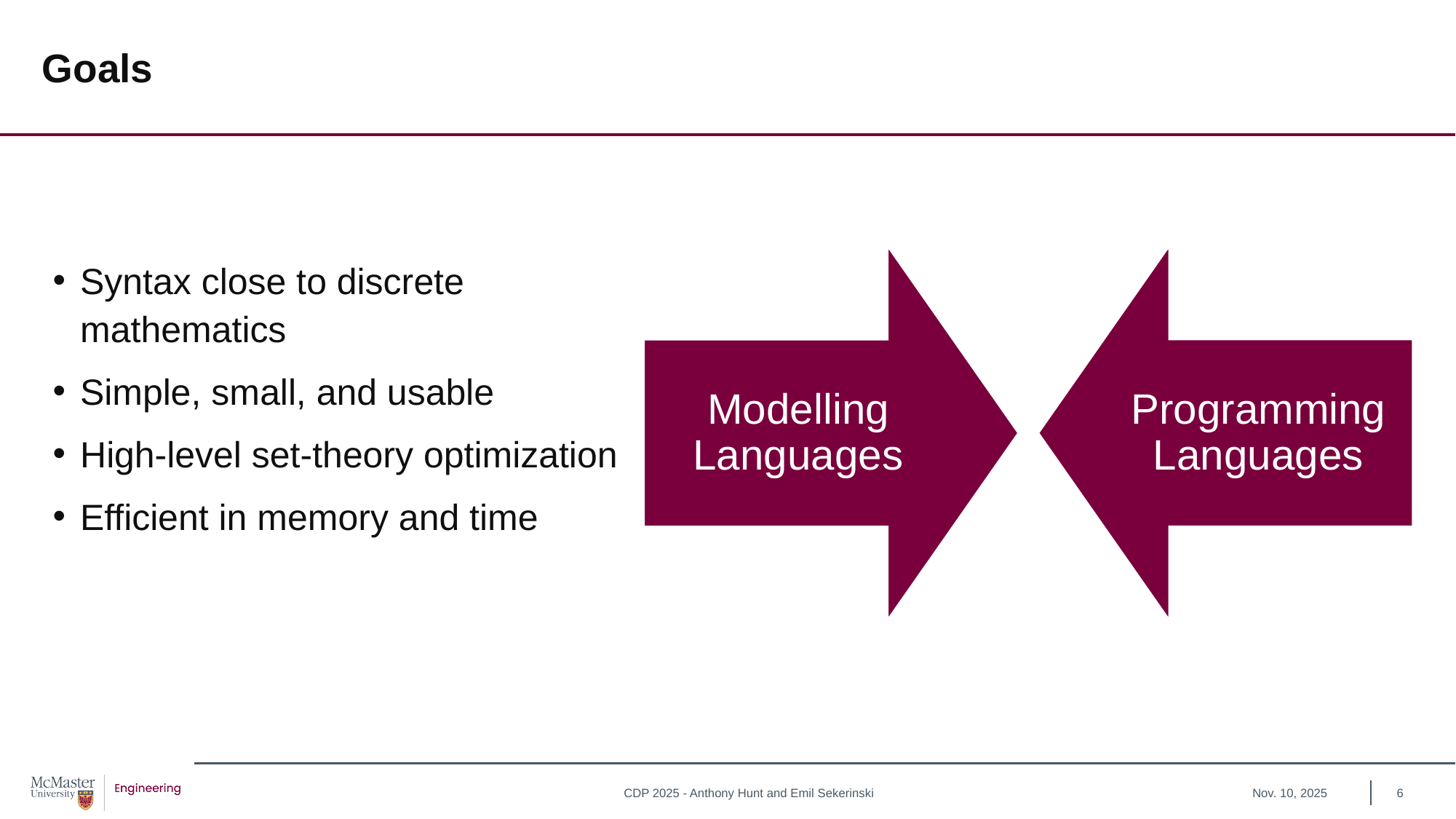

# Goals

Modelling Languages
Programming Languages
Syntax close to discrete mathematics
Simple, small, and usable
High-level set-theory optimization
Efficient in memory and time
Nov. 10, 2025
6
CDP 2025 - Anthony Hunt and Emil Sekerinski